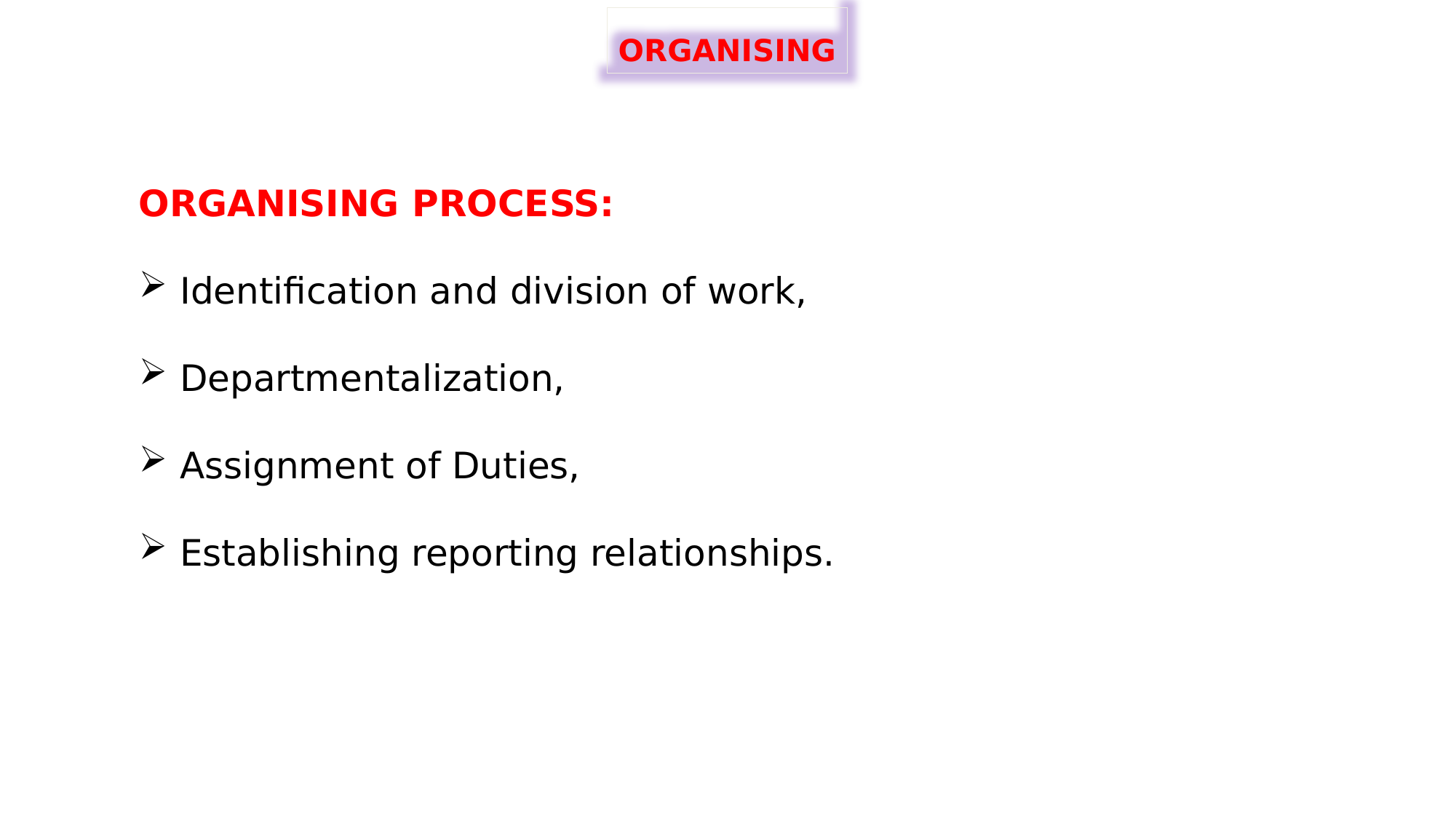

ORGANISING
ORGANISING PROCESS:
Identification and division of work,
Departmentalization,
Assignment of Duties,
Establishing reporting relationships.